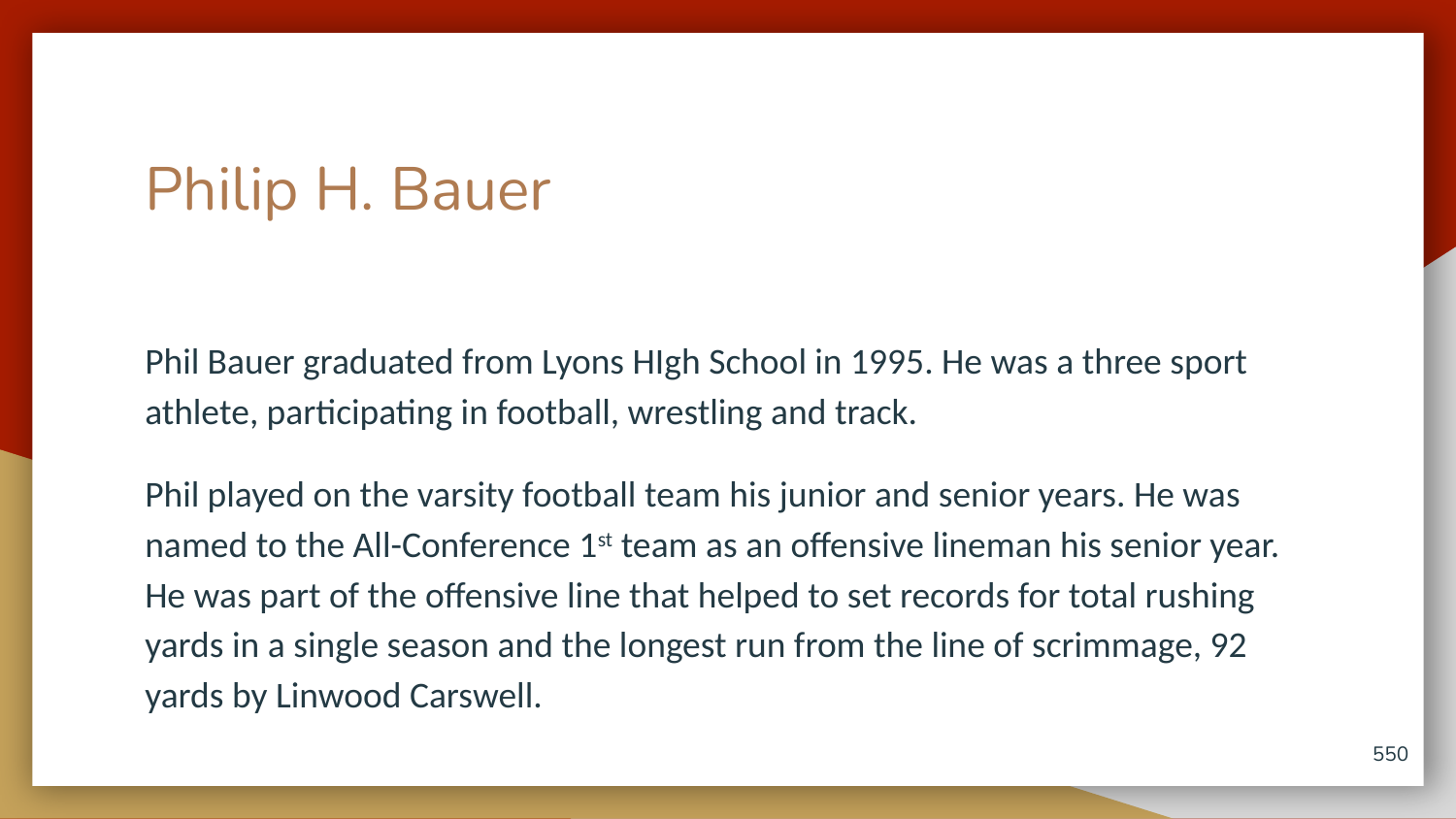

# Philip H. Bauer
Phil Bauer graduated from Lyons HIgh School in 1995. He was a three sport athlete, participating in football, wrestling and track.
Phil played on the varsity football team his junior and senior years. He was named to the All-Conference 1st team as an offensive lineman his senior year. He was part of the offensive line that helped to set records for total rushing yards in a single season and the longest run from the line of scrimmage, 92 yards by Linwood Carswell.
550